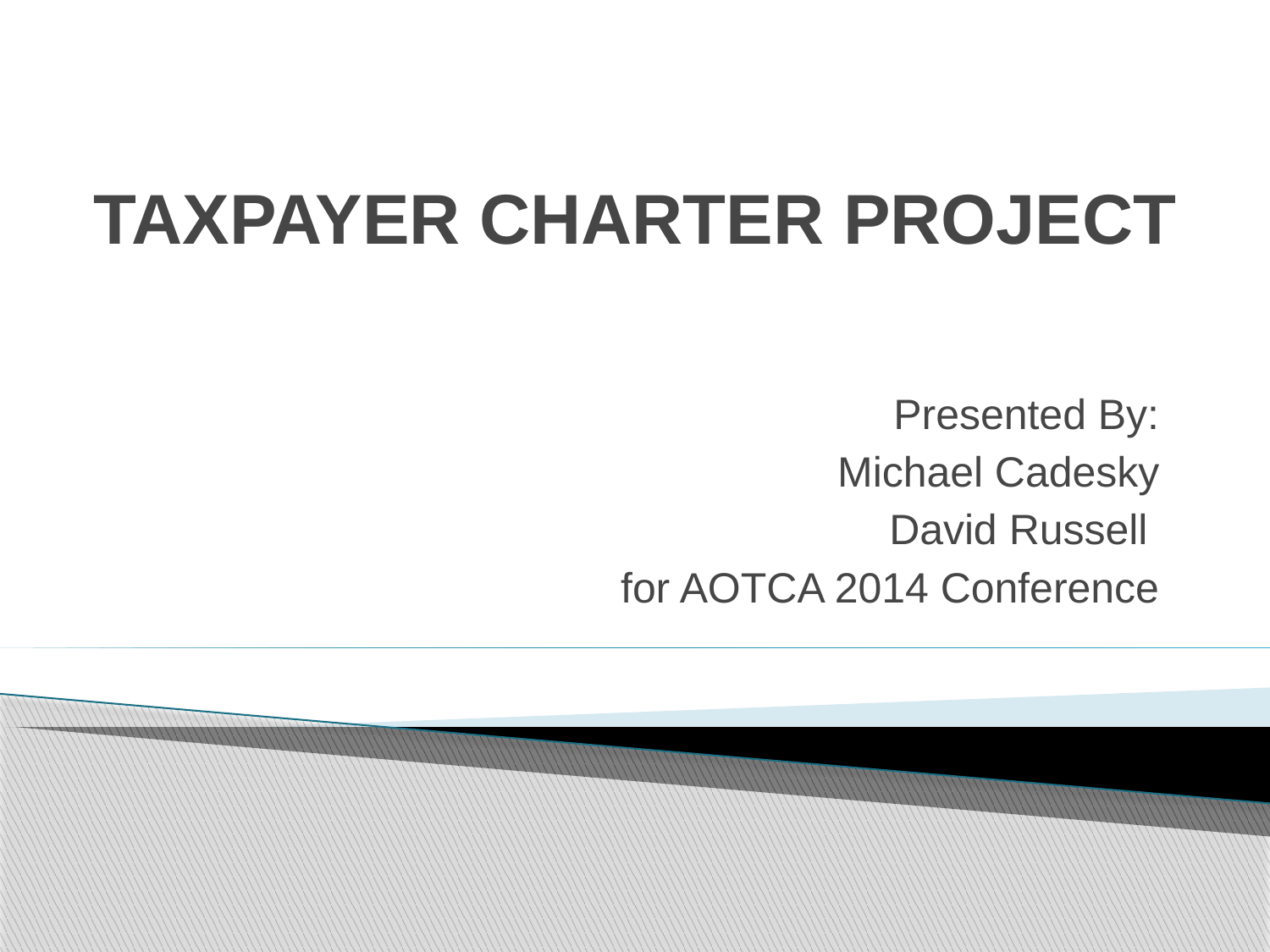

# TAXPAYER CHARTER PROJECT
Presented By:
Michael Cadesky
David Russell
for AOTCA 2014 Conference